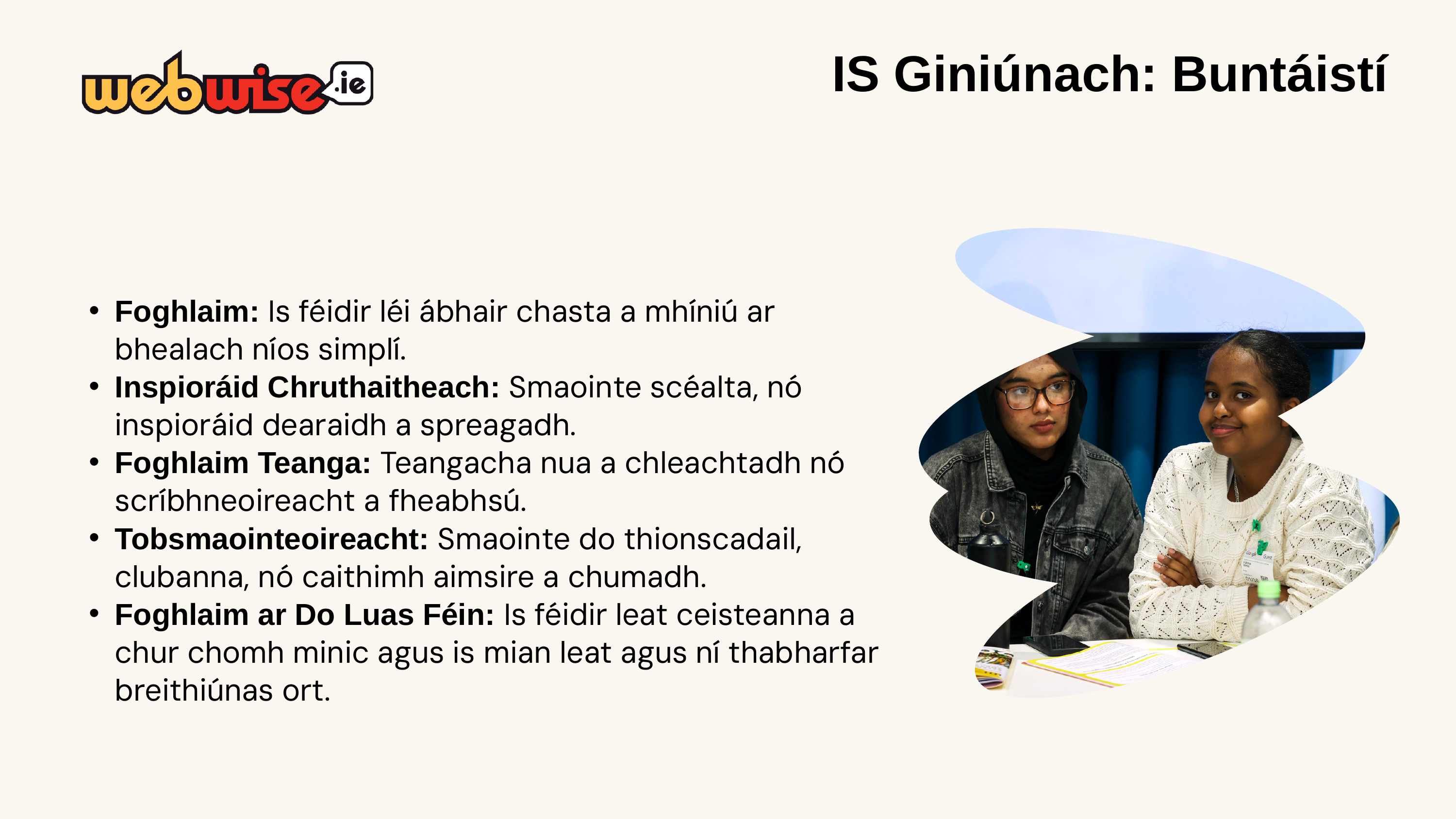

IS Giniúnach: Buntáistí

Foghlaim: Is féidir léi ábhair chasta a mhíniú ar bhealach níos simplí.
Inspioráid Chruthaitheach: Smaointe scéalta, nó inspioráid dearaidh a spreagadh.
Foghlaim Teanga: Teangacha nua a chleachtadh nó scríbhneoireacht a fheabhsú.
Tobsmaointeoireacht: Smaointe do thionscadail, clubanna, nó caithimh aimsire a chumadh.
Foghlaim ar Do Luas Féin: Is féidir leat ceisteanna a chur chomh minic agus is mian leat agus ní thabharfar breithiúnas ort.